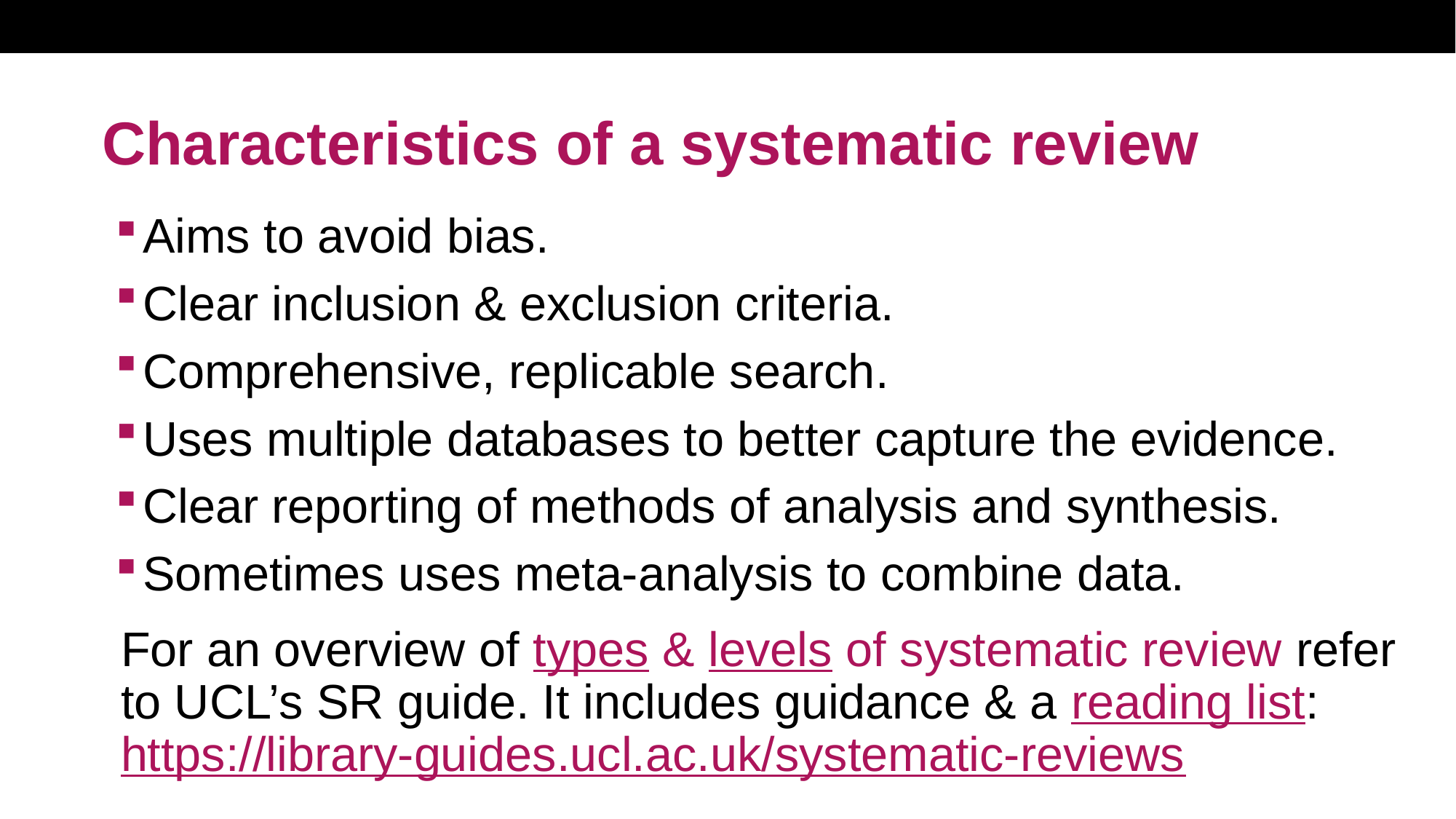

# Characteristics of a systematic review
Aims to avoid bias.
Clear inclusion & exclusion criteria.
Comprehensive, replicable search.
Uses multiple databases to better capture the evidence.
Clear reporting of methods of analysis and synthesis.
Sometimes uses meta-analysis to combine data.
For an overview of types & levels of systematic review refer to UCL’s SR guide. It includes guidance & a reading list: https://library-guides.ucl.ac.uk/systematic-reviews